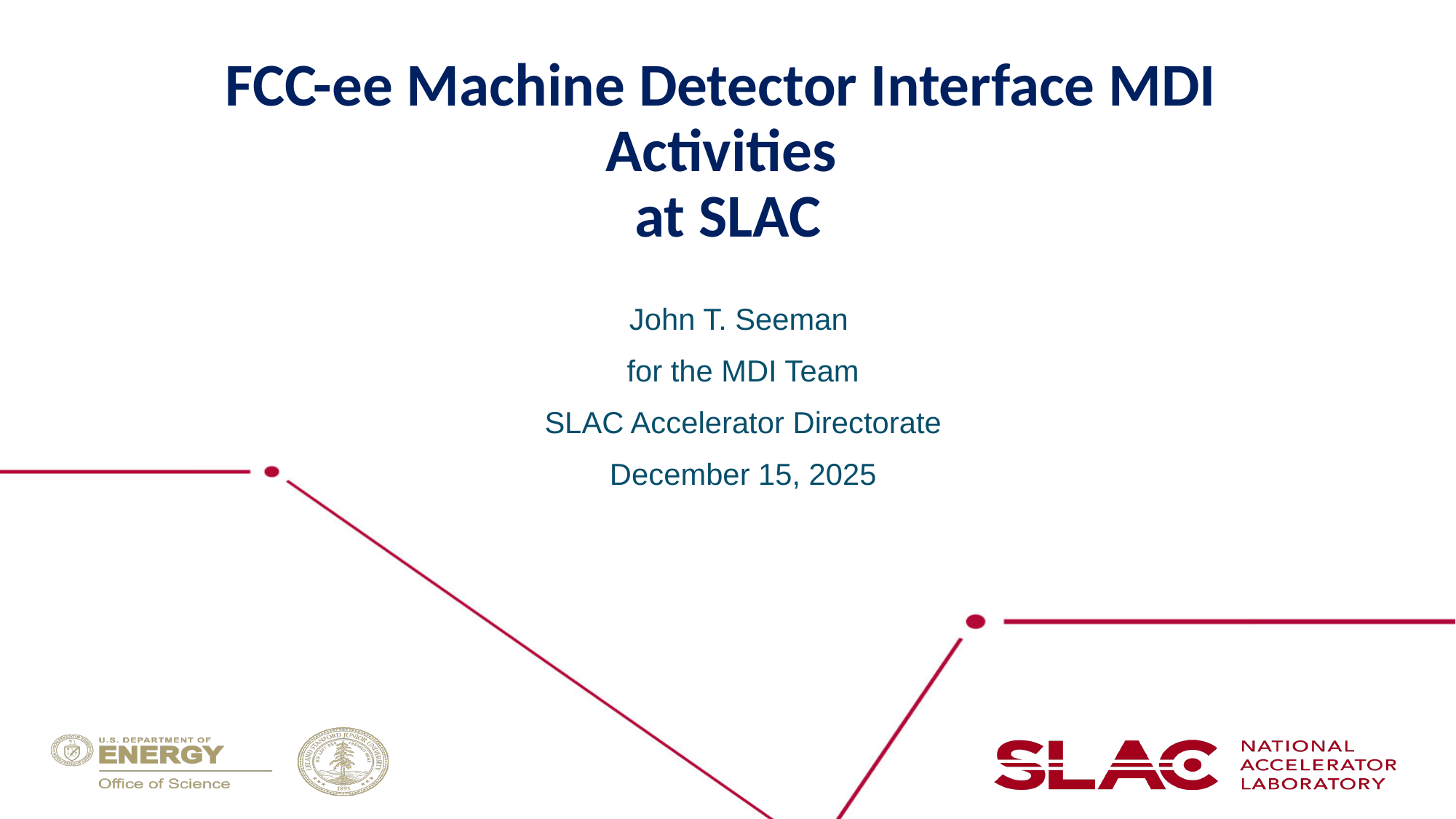

# FCC-ee Machine Detector Interface MDI Activities at SLAC
John T. Seeman
for the MDI Team
SLAC Accelerator Directorate
December 15, 2025